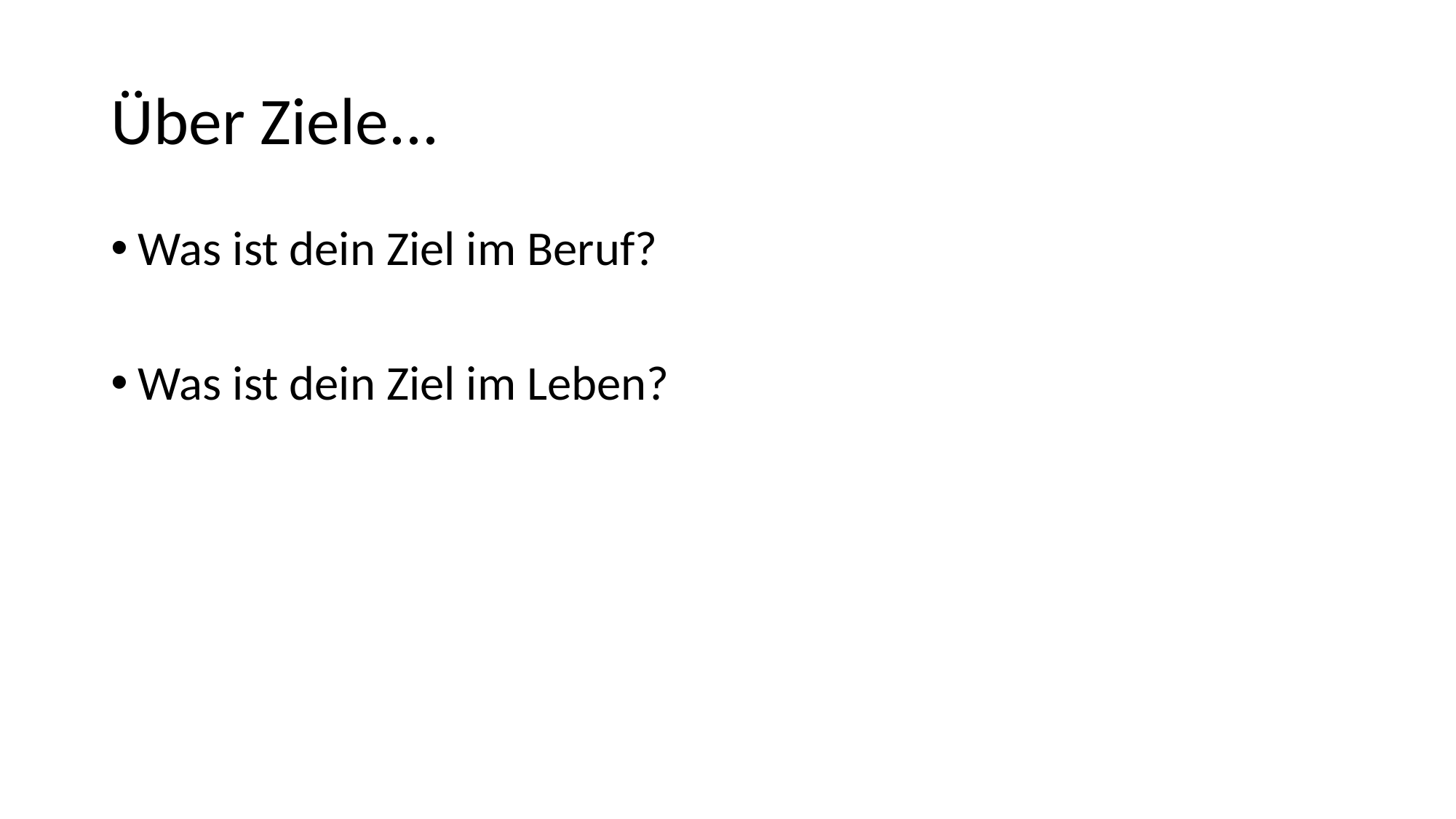

# Über Ziele...
Was ist dein Ziel im Beruf?

Was ist dein Ziel im Leben?